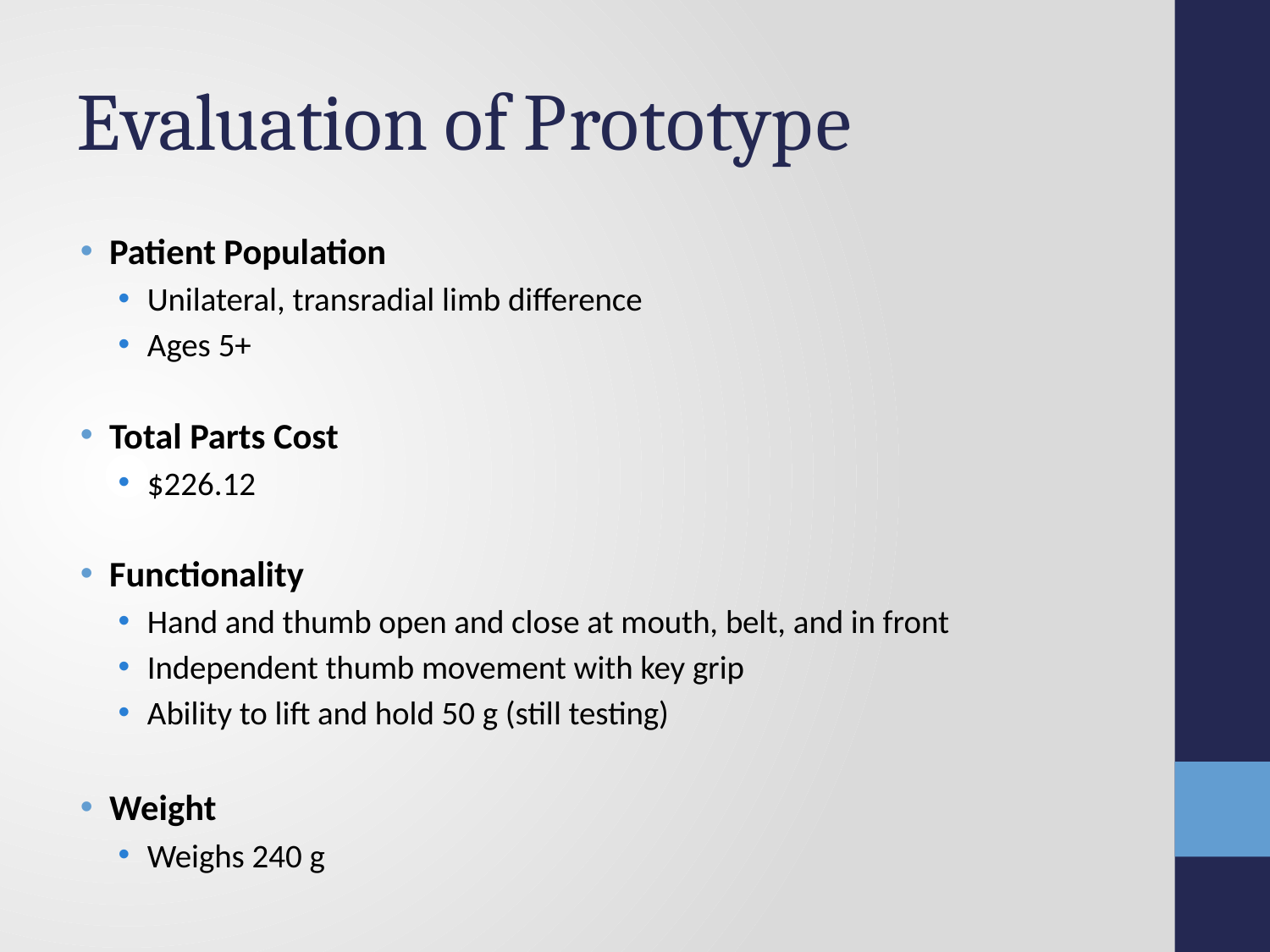

# Evaluation of Prototype
Patient Population
Unilateral, transradial limb difference
Ages 5+

Total Parts Cost
$226.12

Functionality
Hand and thumb open and close at mouth, belt, and in front
Independent thumb movement with key grip
Ability to lift and hold 50 g (still testing)

Weight
Weighs 240 g